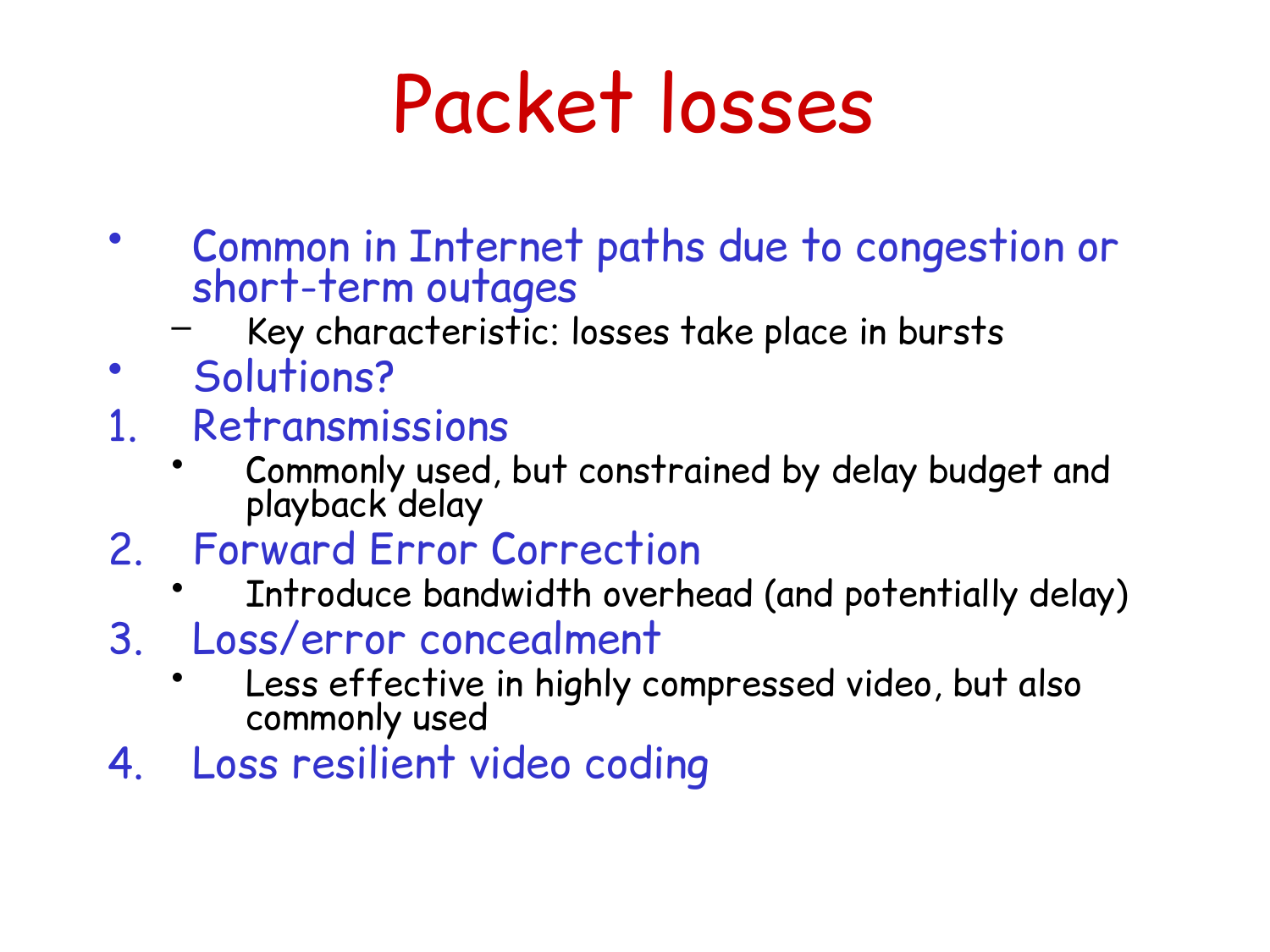

# Packet losses
Common in Internet paths due to congestion or short-term outages
Key characteristic: losses take place in bursts
Solutions?
Retransmissions
Commonly used, but constrained by delay budget and playback delay
Forward Error Correction
Introduce bandwidth overhead (and potentially delay)
Loss/error concealment
Less effective in highly compressed video, but also commonly used
Loss resilient video coding